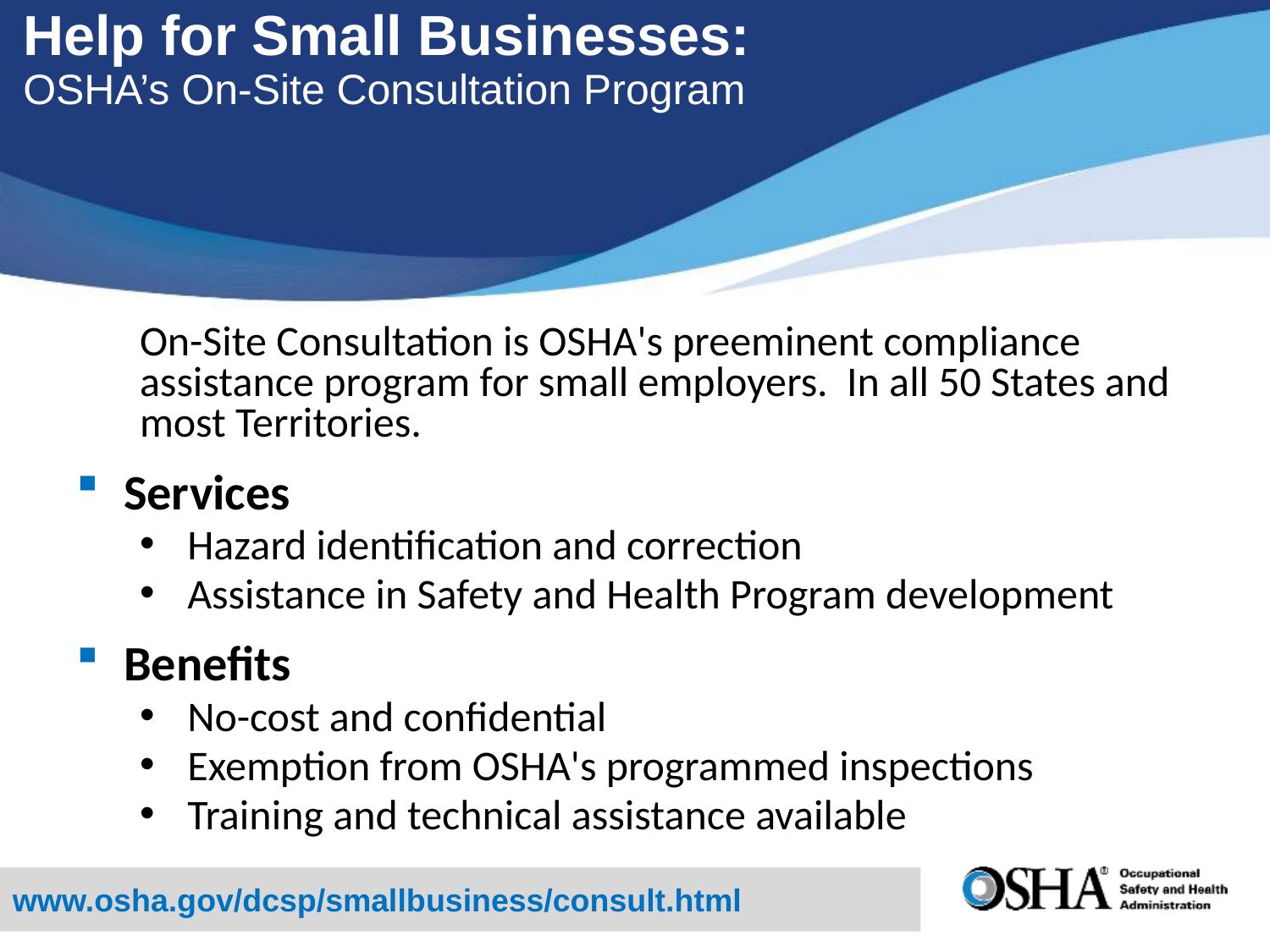

# Help for Small Businesses: OSHA’s On-Site Consultation Program
On-Site Consultation is OSHA's preeminent compliance assistance program for small employers.  In all 50 States and most Territories.

Services
Hazard identification and correction
Assistance in Safety and Health Program development

Benefits
No-cost and confidential
Exemption from OSHA's programmed inspections
Training and technical assistance available

www.osha.gov/dcsp/smallbusiness/consult.html